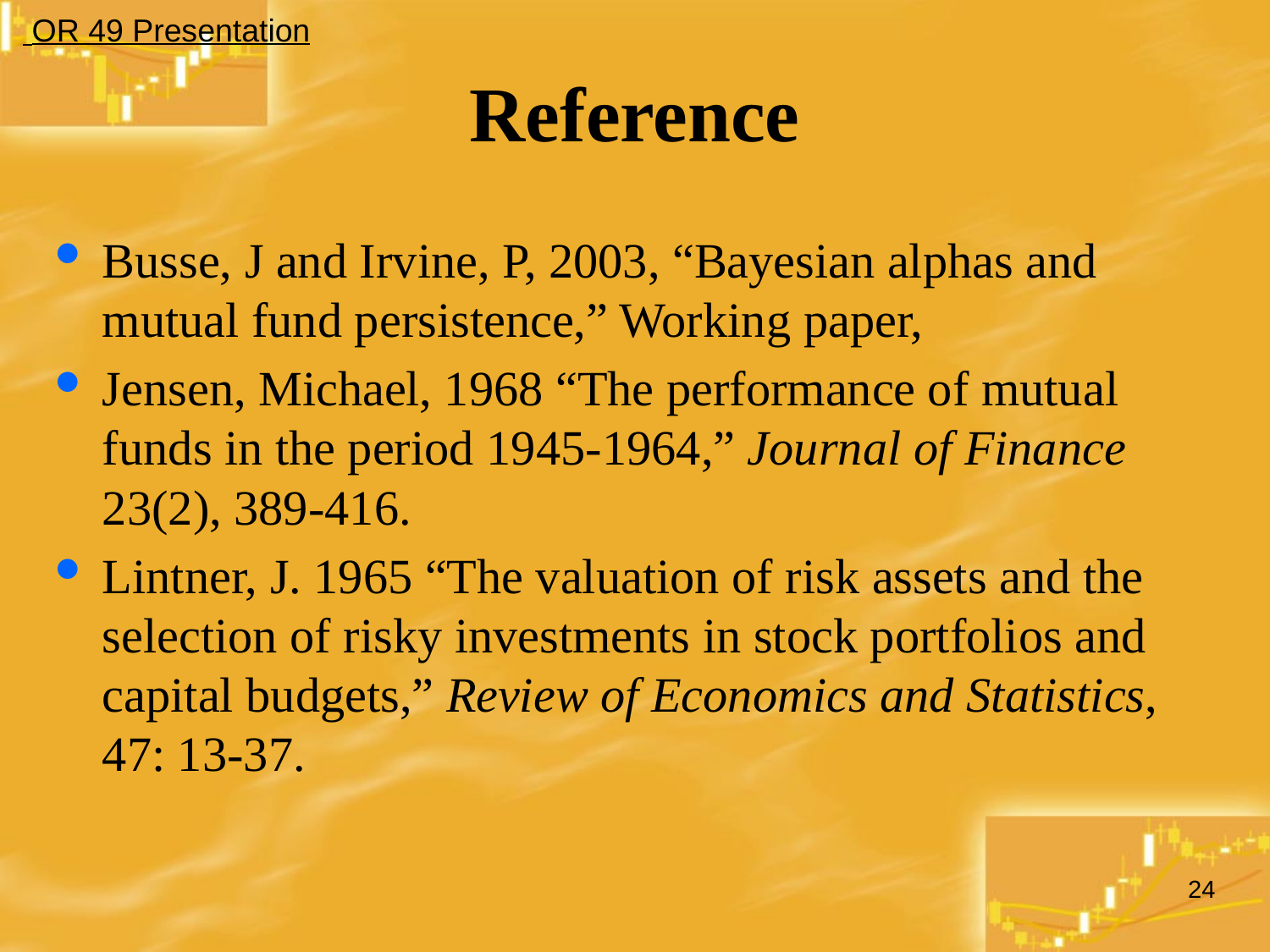

OR 49 Presentation
# Reference
Busse, J and Irvine, P, 2003, “Bayesian alphas and mutual fund persistence,” Working paper,
Jensen, Michael, 1968 “The performance of mutual funds in the period 1945-1964,” Journal of Finance 23(2), 389-416.
Lintner, J. 1965 “The valuation of risk assets and the selection of risky investments in stock portfolios and capital budgets,” Review of Economics and Statistics, 47: 13-37.
24